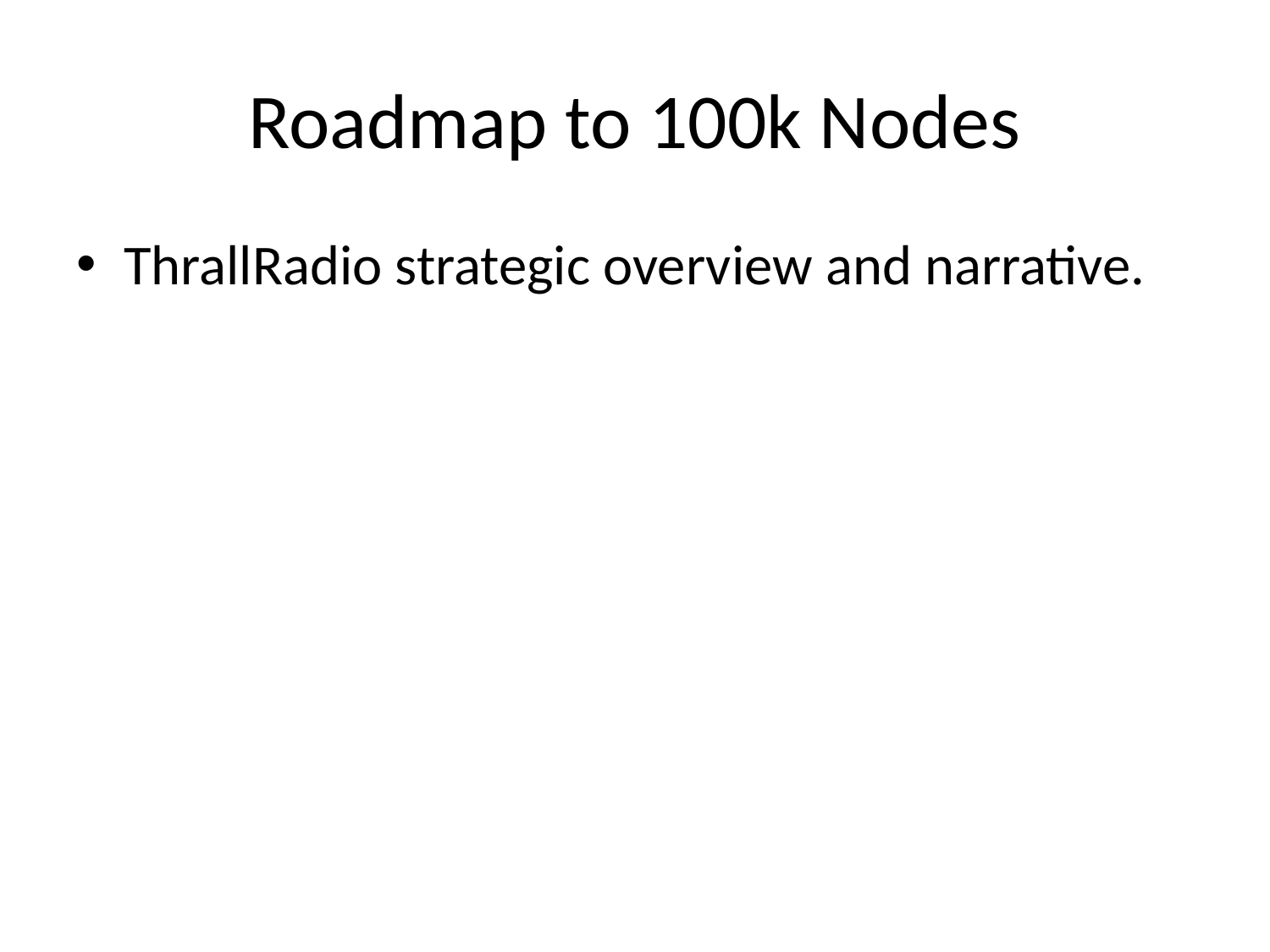

# Roadmap to 100k Nodes
ThrallRadio strategic overview and narrative.